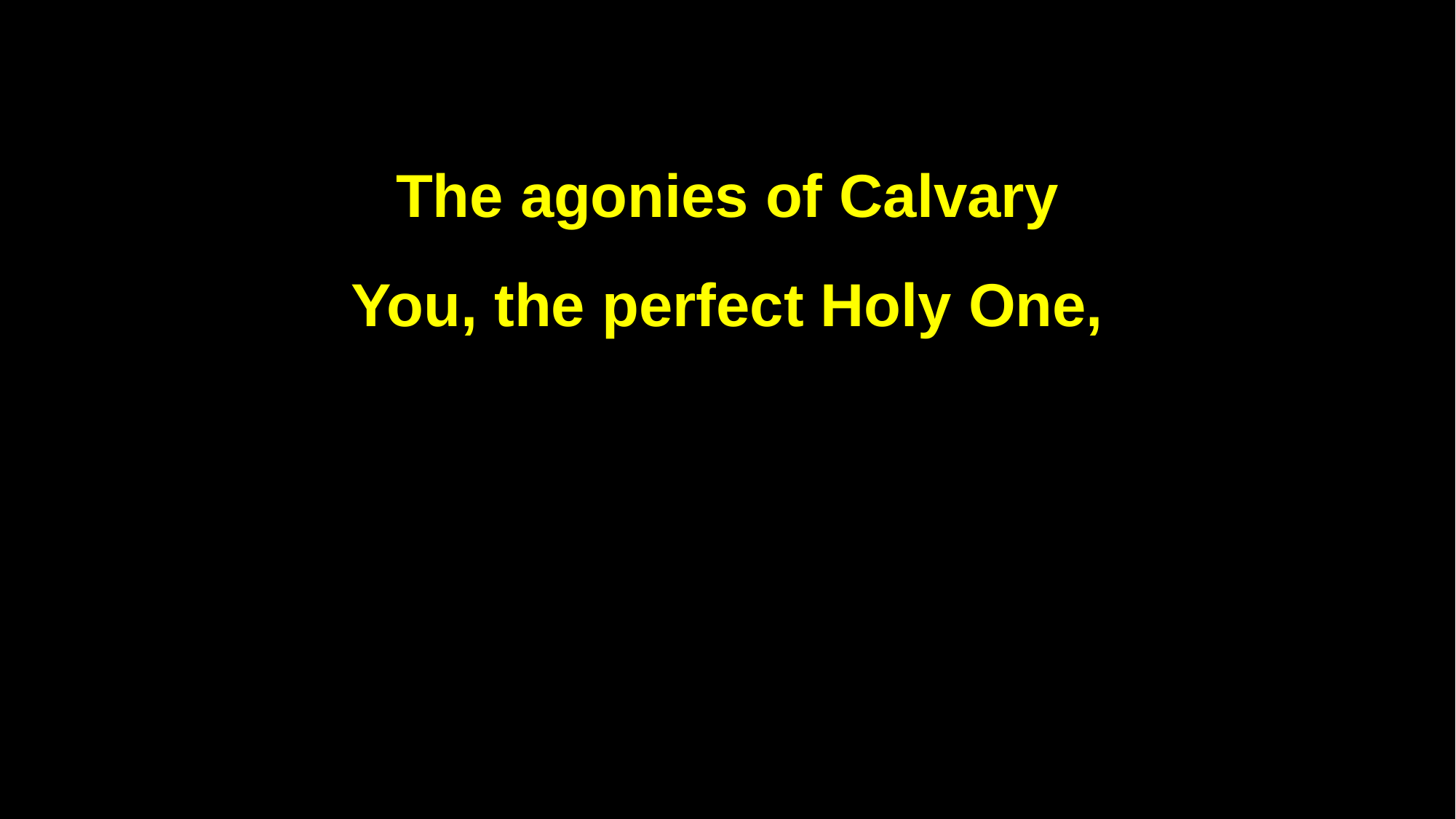

The agonies of Calvary
You, the perfect Holy One,